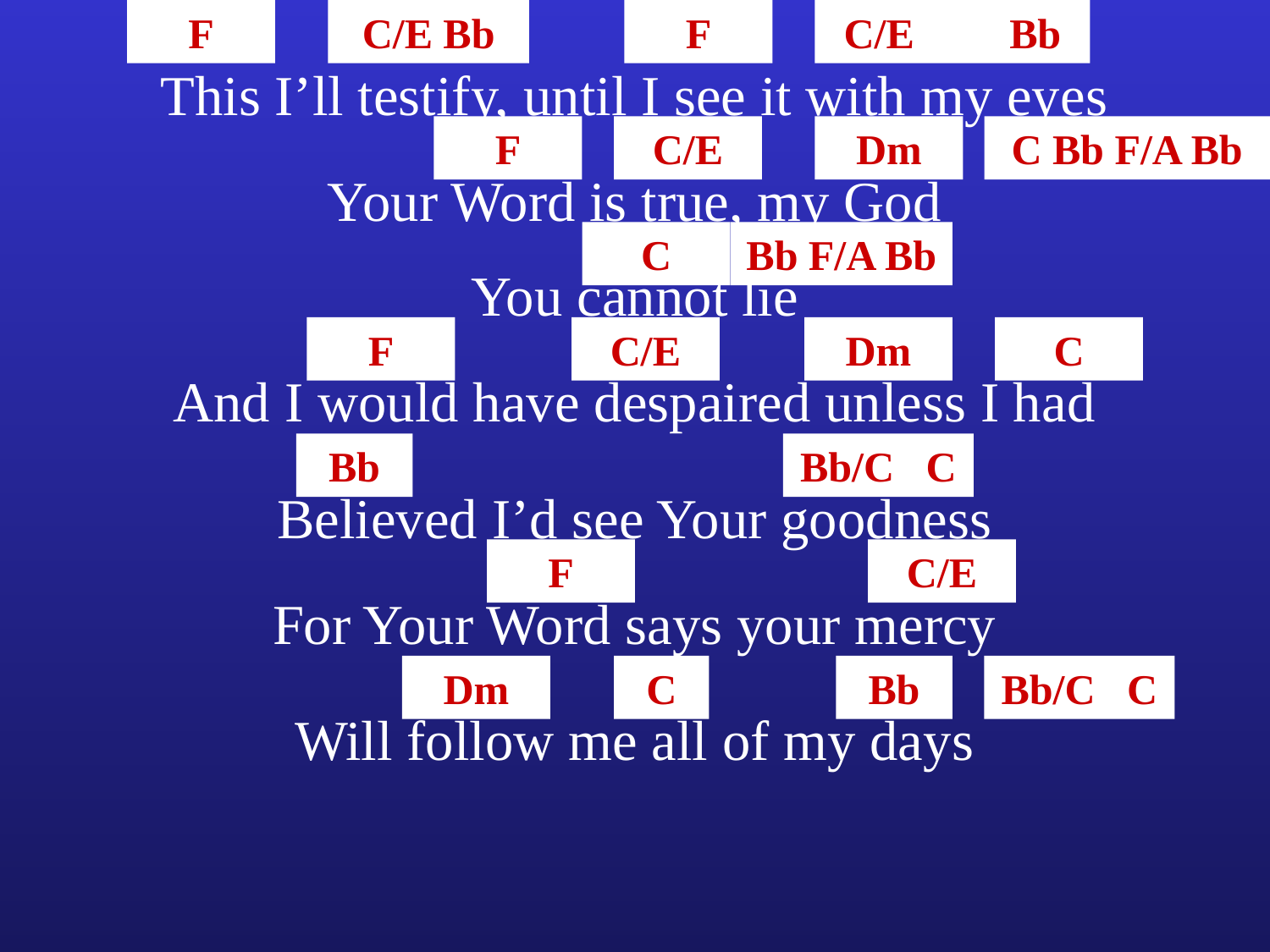

F
C/E Bb
F
C/E         Bb
This I’ll testify, until I see it with my eyes
F
C/E
Dm
C Bb F/A Bb
Your Word is true, my God
C
Bb F/A Bb
You cannot lie
F
C/E
Dm
C
And I would have despaired unless I had
Bb
Bb/C   C
Believed I’d see Your goodness
F
C/E
For Your Word says your mercy
Dm
C
Bb
Bb/C   C
Will follow me all of my days